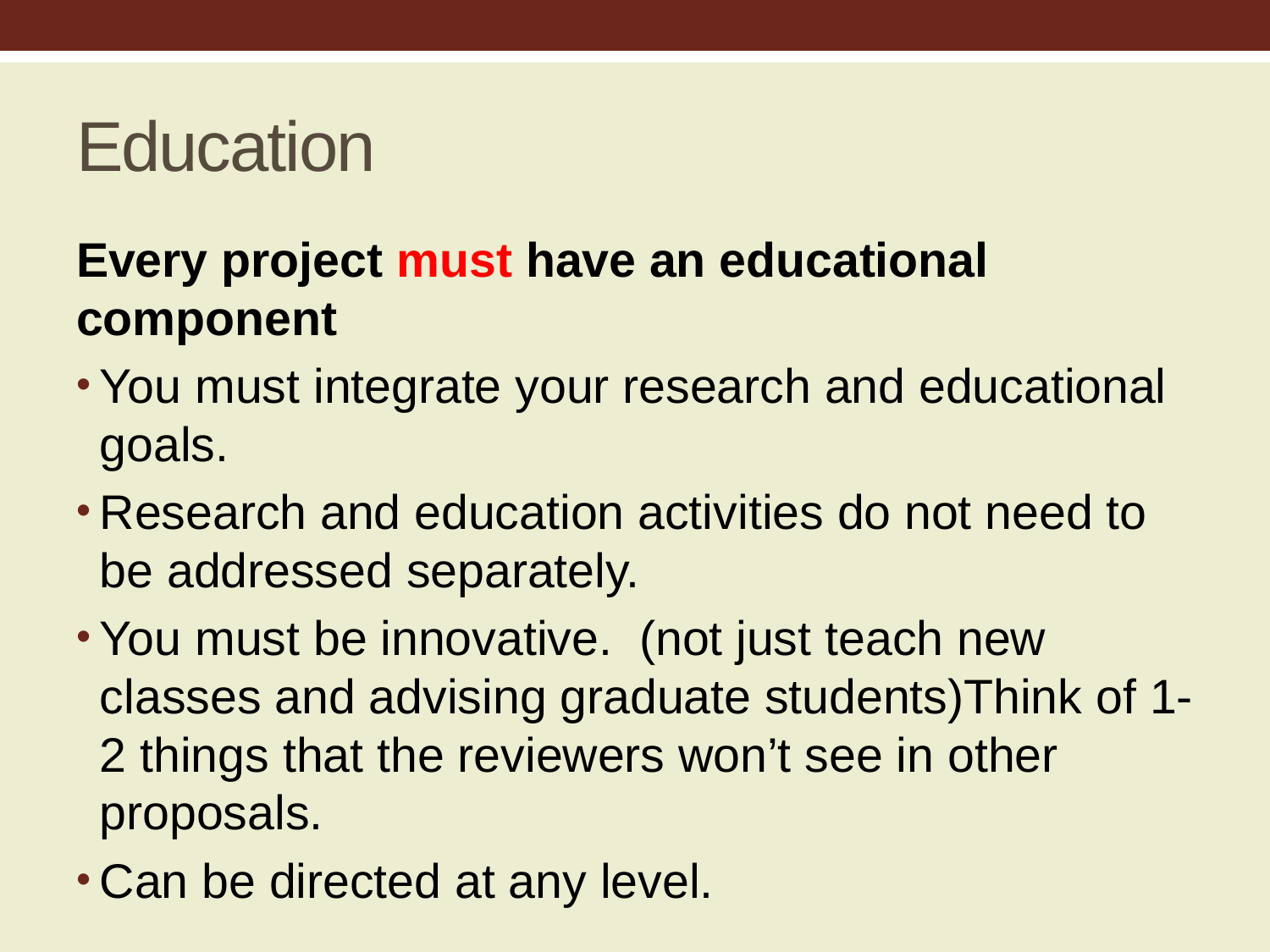

# Education
Every project must have an educational component
You must integrate your research and educational goals.
Research and education activities do not need to be addressed separately.
You must be innovative.  (not just teach new classes and advising graduate students)Think of 1-2 things that the reviewers won’t see in other proposals.
Can be directed at any level.